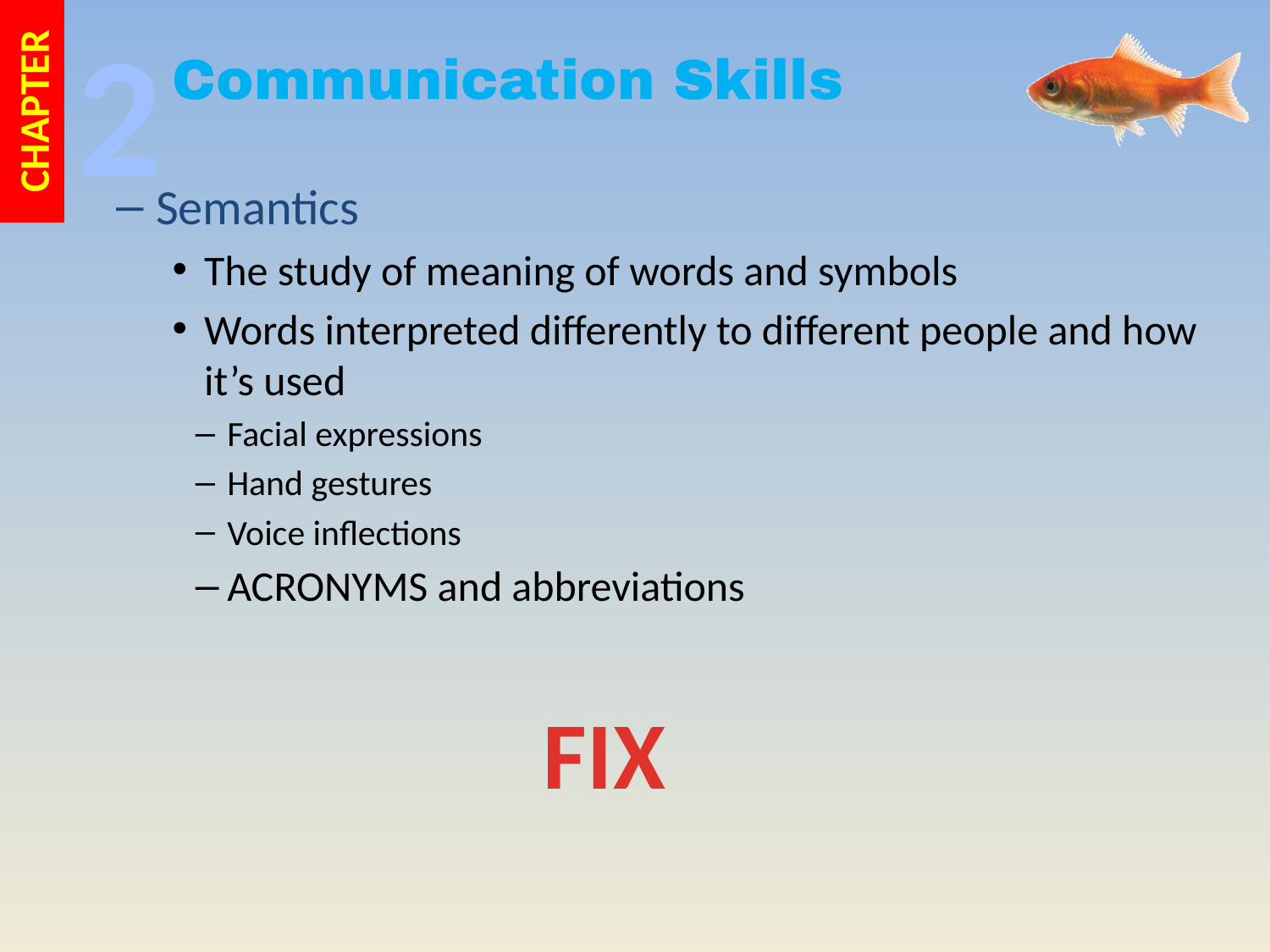

Semantics
The study of meaning of words and symbols
Words interpreted differently to different people and how it’s used
Facial expressions
Hand gestures
Voice inflections
ACRONYMS and abbreviations
FIX